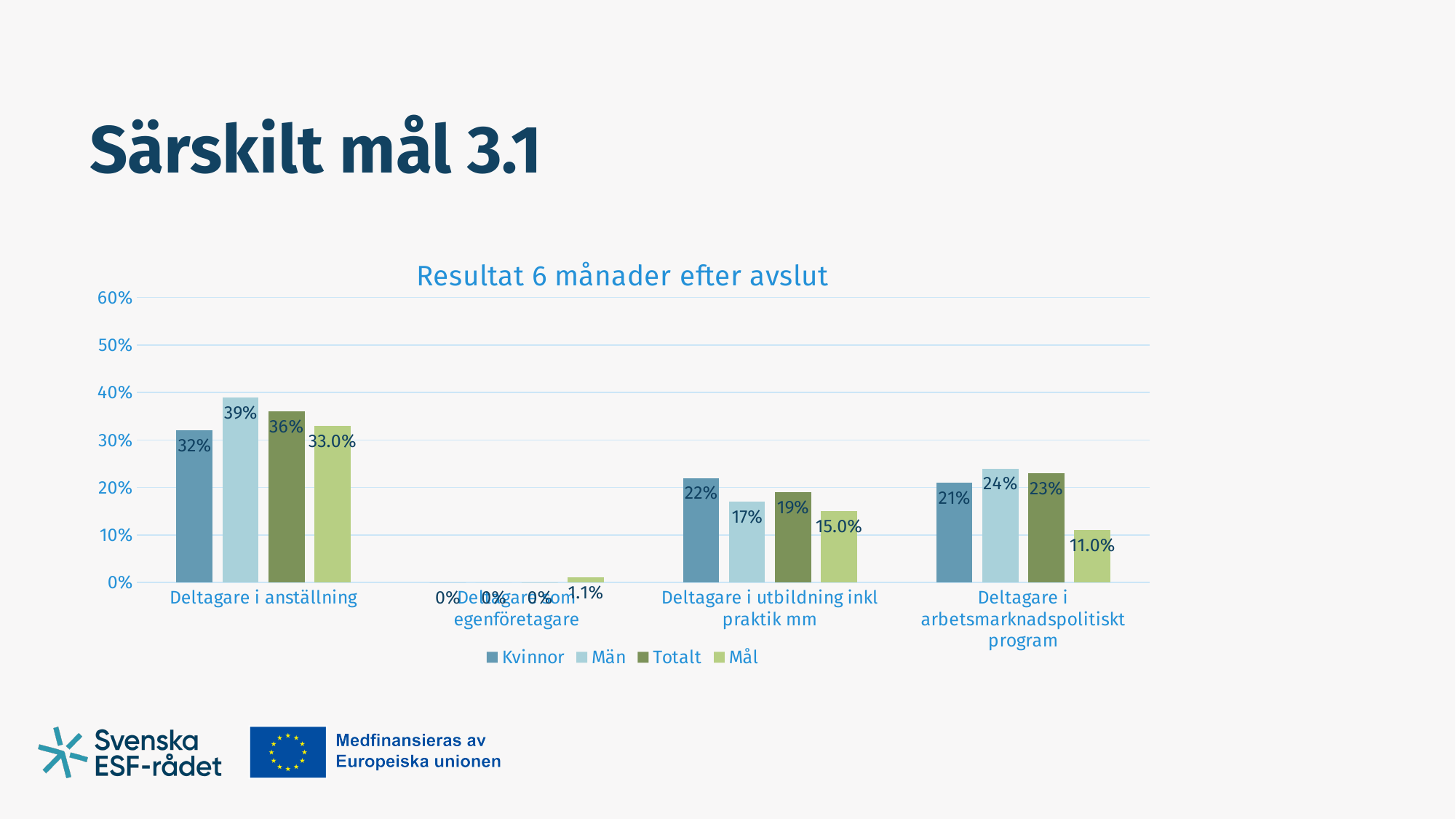

# Särskilt mål 3.1

### Chart: Resultat 6 månader efter avslut

| Category | Kvinnor | Män | Totalt | Mål |
|---|---|---|---|---|
| Deltagare i anställning | 0.32 | 0.39 | 0.36 | 0.33 |
| Deltagare som egenföretagare | 0.0 | 0.0 | 0.0 | 0.011 |
| Deltagare i utbildning inkl praktik mm | 0.22 | 0.17 | 0.19 | 0.15 |
| Deltagare i arbetsmarknadspolitiskt program | 0.21 | 0.24 | 0.23 | 0.11 |